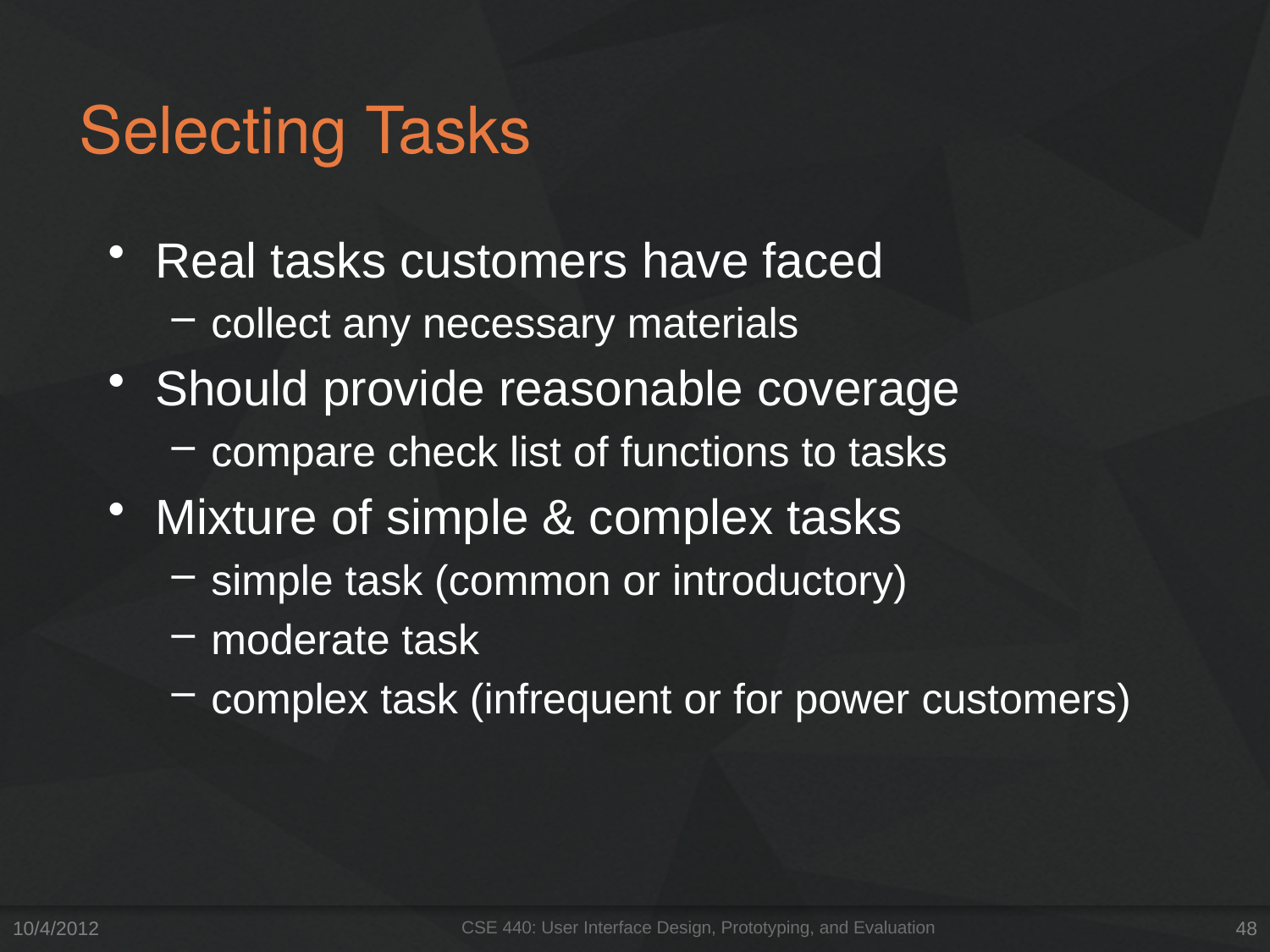

# Selecting Tasks
Real tasks customers have faced
collect any necessary materials
Should provide reasonable coverage
compare check list of functions to tasks
Mixture of simple & complex tasks
simple task (common or introductory)
moderate task
complex task (infrequent or for power customers)

10/4/2012
CSE 440: User Interface Design, Prototyping, and Evaluation
48